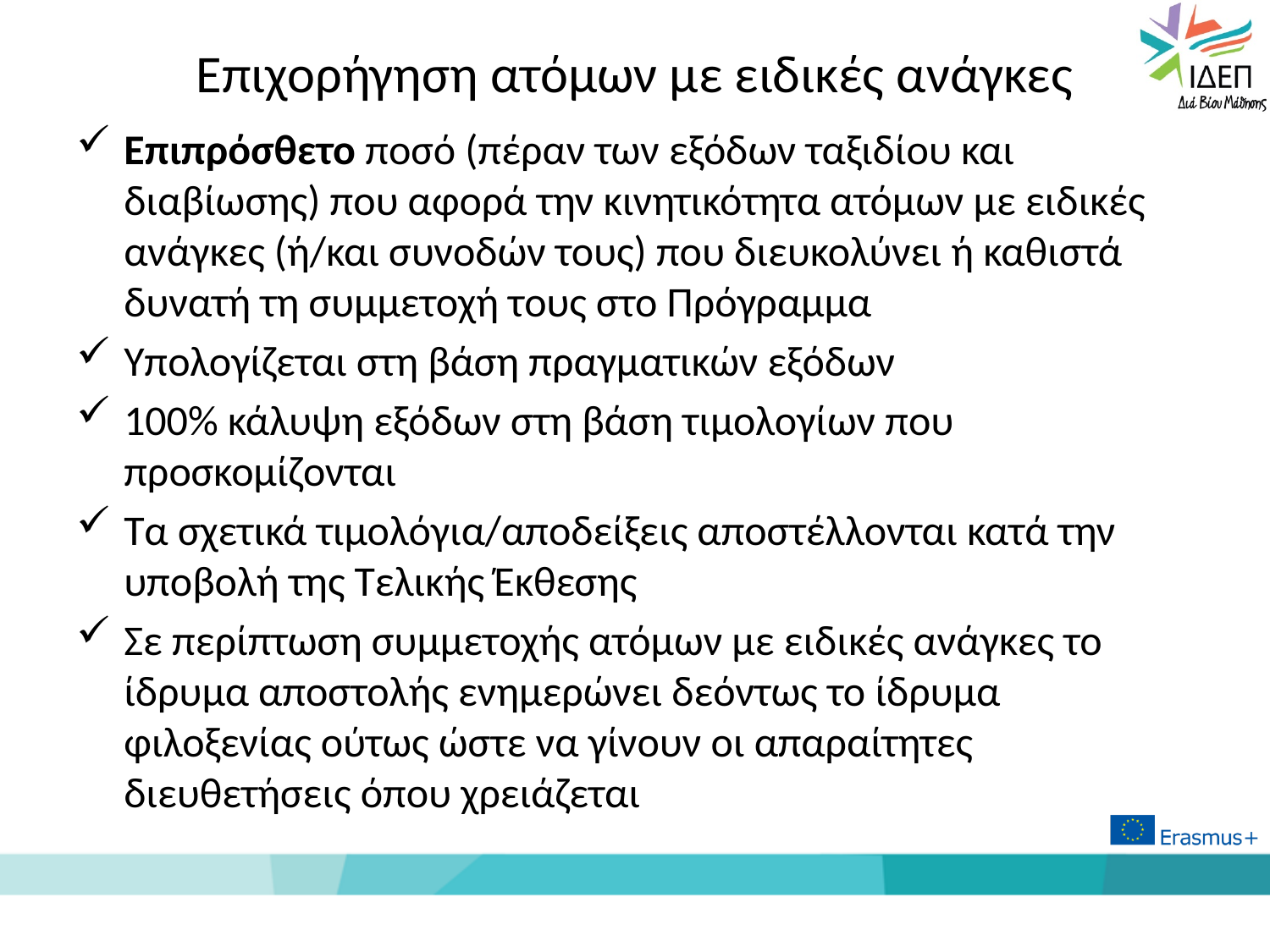

# Επιχορήγηση ατόμων με ειδικές ανάγκες
Επιπρόσθετο ποσό (πέραν των εξόδων ταξιδίου και διαβίωσης) που αφορά την κινητικότητα ατόμων με ειδικές ανάγκες (ή/και συνοδών τους) που διευκολύνει ή καθιστά δυνατή τη συμμετοχή τους στο Πρόγραμμα
Υπολογίζεται στη βάση πραγματικών εξόδων
100% κάλυψη εξόδων στη βάση τιμολογίων που προσκομίζονται
Τα σχετικά τιμολόγια/αποδείξεις αποστέλλονται κατά την υποβολή της Τελικής Έκθεσης
Σε περίπτωση συμμετοχής ατόμων με ειδικές ανάγκες το ίδρυμα αποστολής ενημερώνει δεόντως το ίδρυμα φιλοξενίας ούτως ώστε να γίνουν οι απαραίτητες διευθετήσεις όπου χρειάζεται